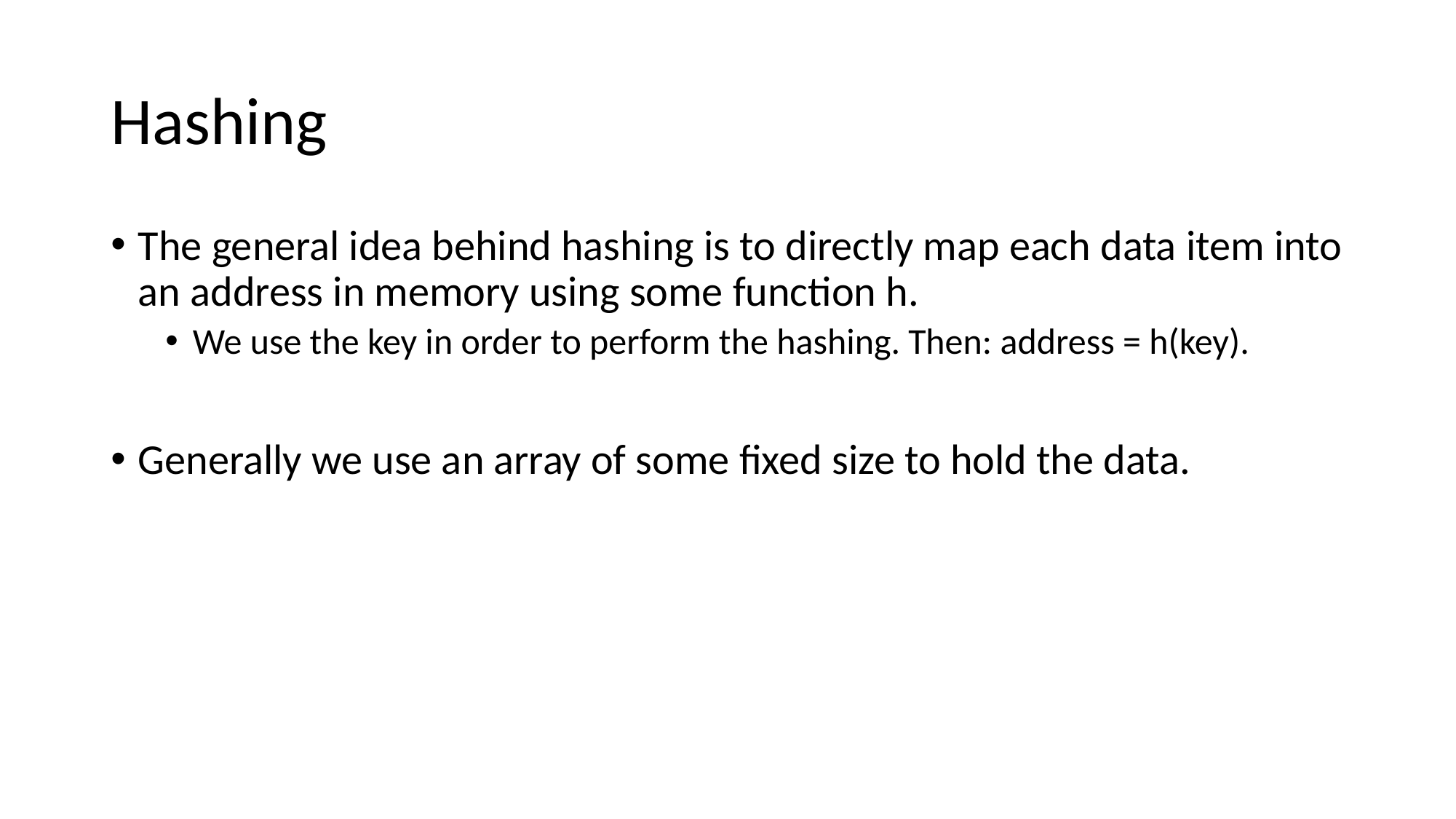

# Hashing
The general idea behind hashing is to directly map each data item into an address in memory using some function h.
We use the key in order to perform the hashing. Then: address = h(key).

Generally we use an array of some fixed size to hold the data.